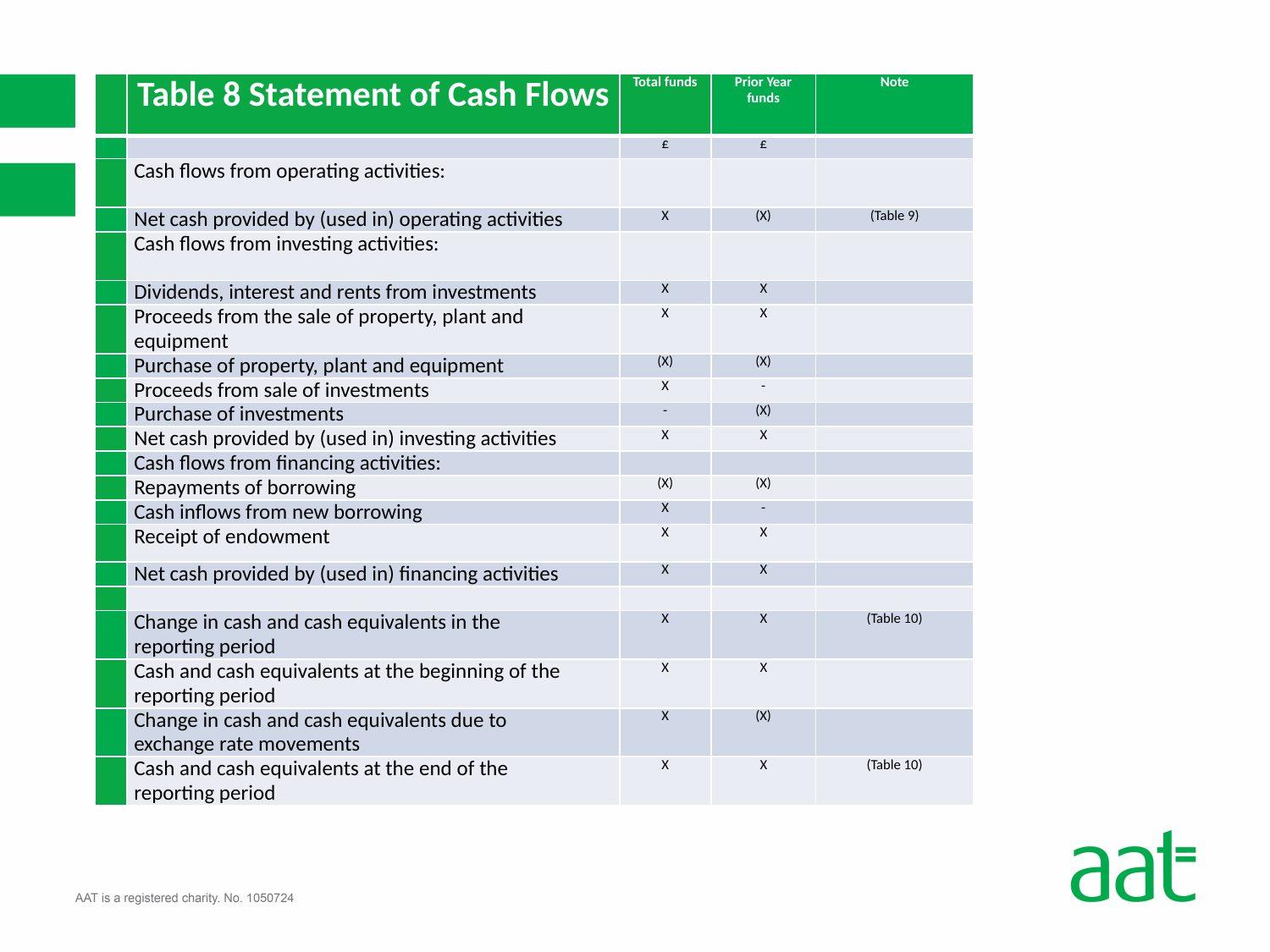

|  | Table 8 Statement of Cash Flows | Total funds | Prior Year funds | Note |
| --- | --- | --- | --- | --- |
|  |  | £ | £ |  |
|  | Cash flows from operating activities: |  |  |  |
|  | Net cash provided by (used in) operating activities | X | (X) | (Table 9) |
|  | Cash flows from investing activities: |  |  |  |
|  | Dividends, interest and rents from investments | X | X |  |
|  | Proceeds from the sale of property, plant and equipment | X | X |  |
|  | Purchase of property, plant and equipment | (X) | (X) |  |
|  | Proceeds from sale of investments | X | - |  |
|  | Purchase of investments | - | (X) |  |
|  | Net cash provided by (used in) investing activities | X | X |  |
|  | Cash flows from financing activities: |  |  |  |
|  | Repayments of borrowing | (X) | (X) |  |
|  | Cash inflows from new borrowing | X | - |  |
|  | Receipt of endowment | X | X |  |
|  | Net cash provided by (used in) financing activities | X | X |  |
|  |  |  |  |  |
|  | Change in cash and cash equivalents in the reporting period | X | X | (Table 10) |
|  | Cash and cash equivalents at the beginning of the reporting period | X | X |  |
|  | Change in cash and cash equivalents due to exchange rate movements | X | (X) |  |
|  | Cash and cash equivalents at the end of the reporting period | X | X | (Table 10) |